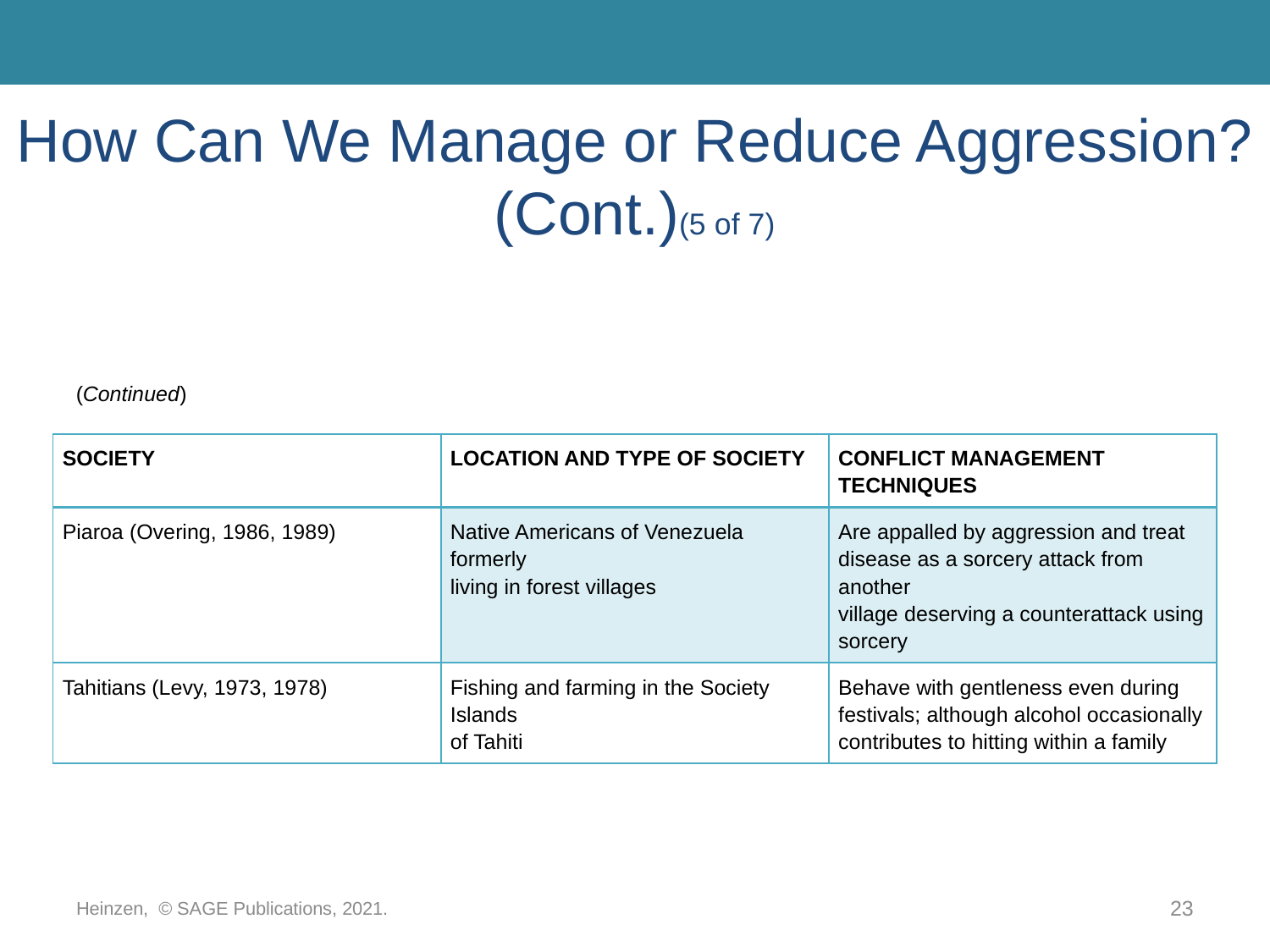

# How Can We Manage or Reduce Aggression? (Cont.)(5 of 7)
(Continued)
| SOCIETY | LOCATION AND TYPE OF SOCIETY | CONFLICT MANAGEMENT TECHNIQUES |
| --- | --- | --- |
| Piaroa (Overing, 1986, 1989) | Native Americans of Venezuela formerly living in forest villages | Are appalled by aggression and treat disease as a sorcery attack from another village deserving a counterattack using sorcery |
| Tahitians (Levy, 1973, 1978) | Fishing and farming in the Society Islands of Tahiti | Behave with gentleness even during festivals; although alcohol occasionally contributes to hitting within a family |
Heinzen,  © SAGE Publications, 2021.
23